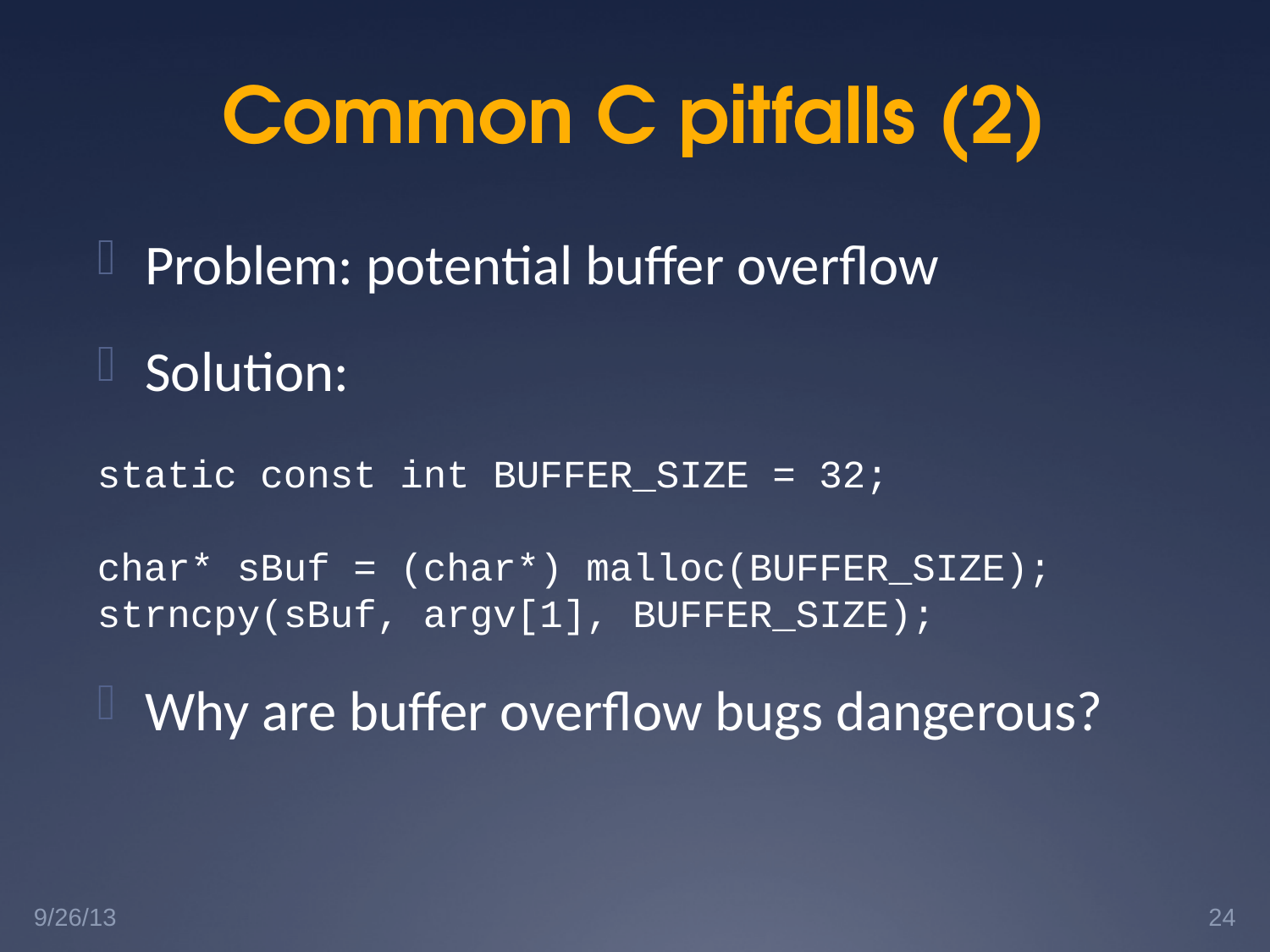

# Common C pitfalls (2)
Problem: potential buffer overflow
Solution:
static const int BUFFER_SIZE = 32;

char* sBuf = (char*) malloc(BUFFER_SIZE);
strncpy(sBuf, argv[1], BUFFER_SIZE);
Why are buffer overflow bugs dangerous?
9/26/13
24